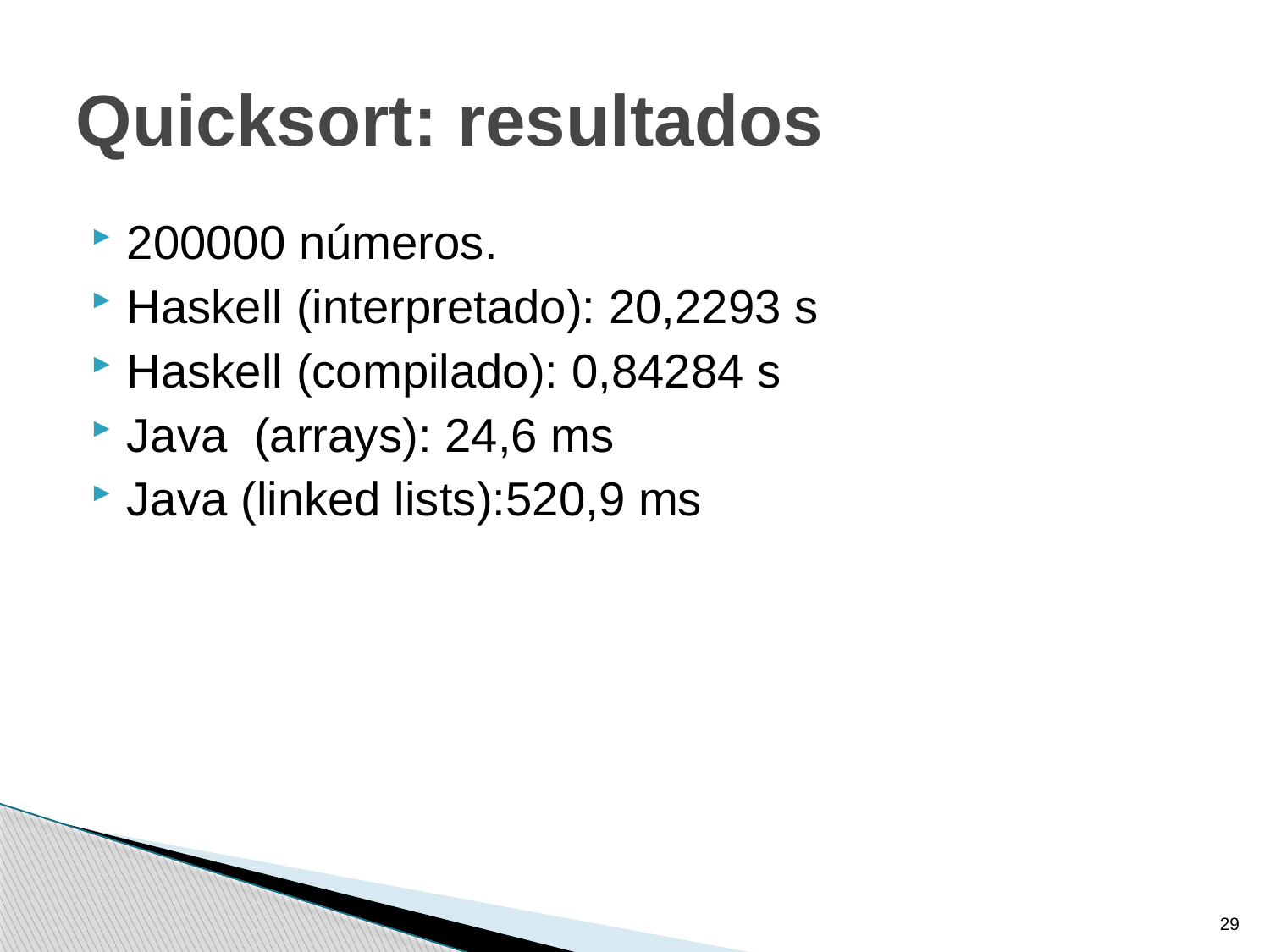

# Quicksort: resultados
200000 números.
Haskell (interpretado): 20,2293 s
Haskell (compilado): 0,84284 s
Java  (arrays): 24,6 ms
Java (linked lists):520,9 ms
29